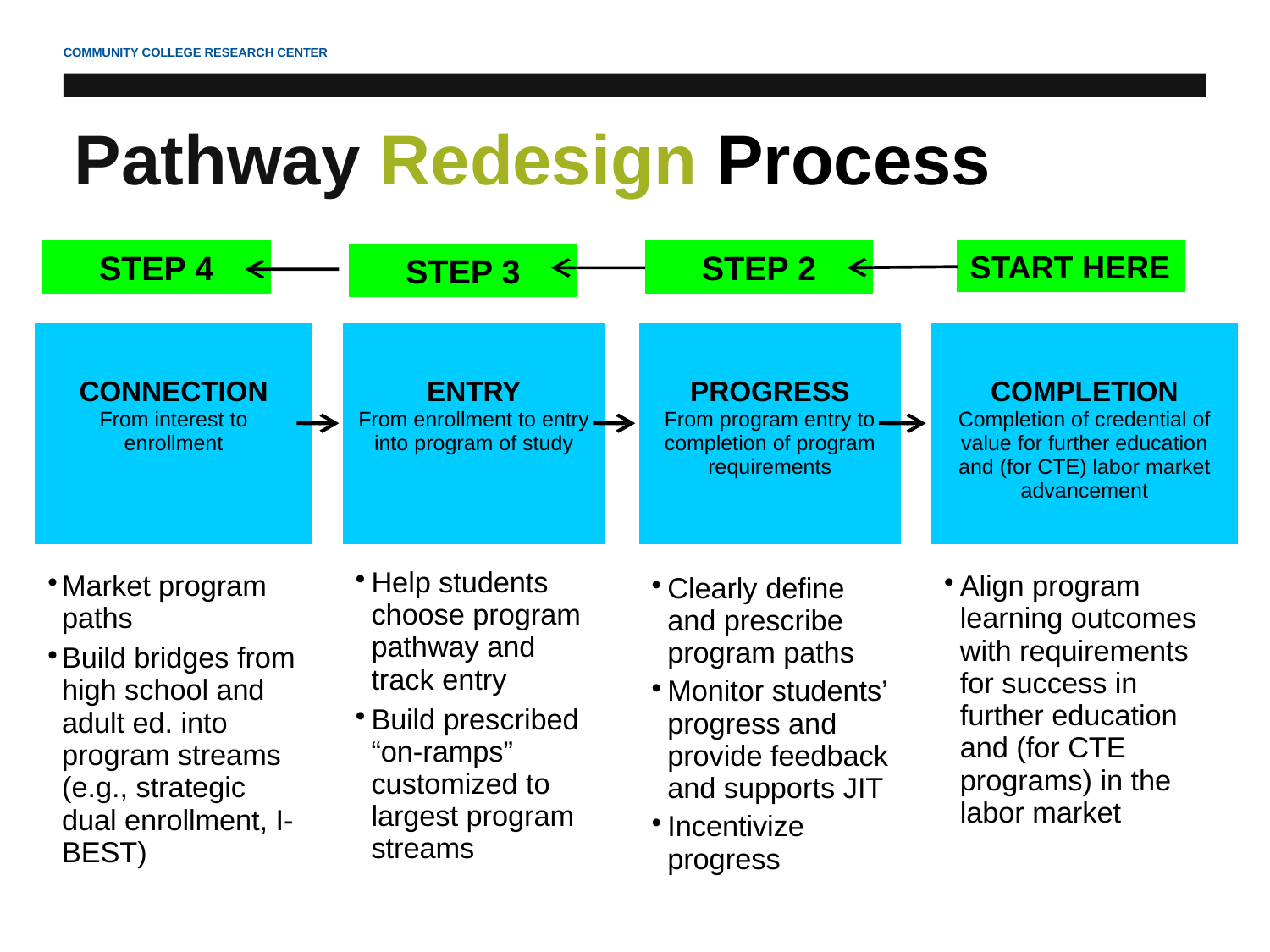

Pathway Redesign Process
STEP 4
STEP 2
START HERE
STEP 3

| CONNECTION From interest to enrollment |  | ENTRY From enrollment to entry into program of study |  | PROGRESS From program entry to completion of program requirements |  | COMPLETION Completion of credential of value for further education and (for CTE) labor market advancement |
| --- | --- | --- | --- | --- | --- | --- |
| Market program paths Build bridges from high school and adult ed. into program streams (e.g., strategic dual enrollment, I-BEST) |  | Help students choose program pathway and track entry Build prescribed “on-ramps” customized to largest program streams |  | Clearly define and prescribe program paths Monitor students’ progress and provide feedback and supports JIT Incentivize progress |  | Align program learning outcomes with requirements for success in further education and (for CTE programs) in the labor market |
|  |  |  |  |  |  |  |